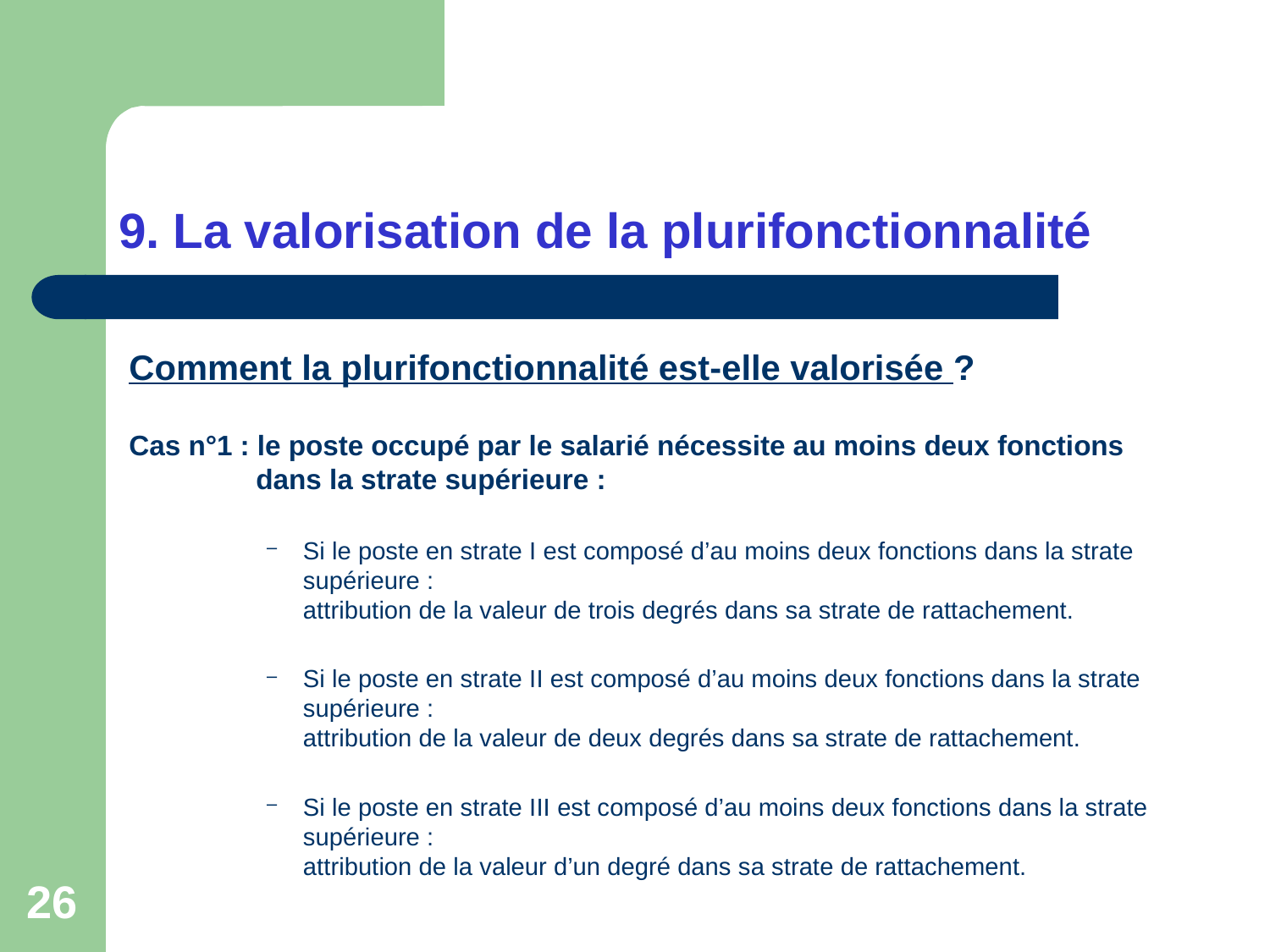

# 9. La valorisation de la plurifonctionnalité
Comment la plurifonctionnalité est-elle valorisée ?

Cas n°1 : le poste occupé par le salarié nécessite au moins deux fonctions
	dans la strate supérieure :

Si le poste en strate I est composé d’au moins deux fonctions dans la strate supérieure :
attribution de la valeur de trois degrés dans sa strate de rattachement.

Si le poste en strate II est composé d’au moins deux fonctions dans la strate supérieure :
attribution de la valeur de deux degrés dans sa strate de rattachement.

Si le poste en strate III est composé d’au moins deux fonctions dans la strate supérieure :
attribution de la valeur d’un degré dans sa strate de rattachement.
26